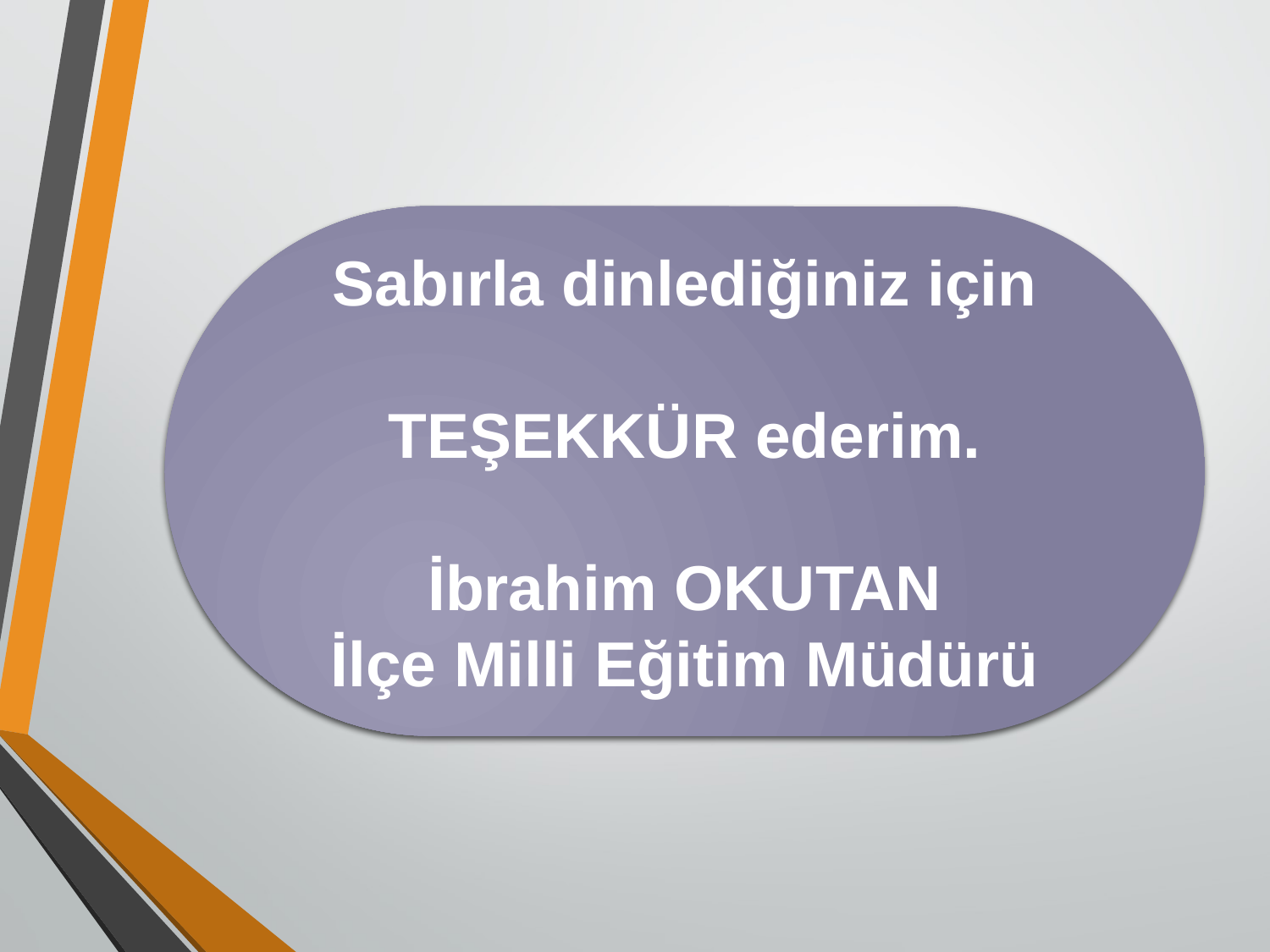

Sabırla dinlediğiniz için

TEŞEKKÜR ederim.

İbrahim OKUTAN
İlçe Milli Eğitim Müdürü